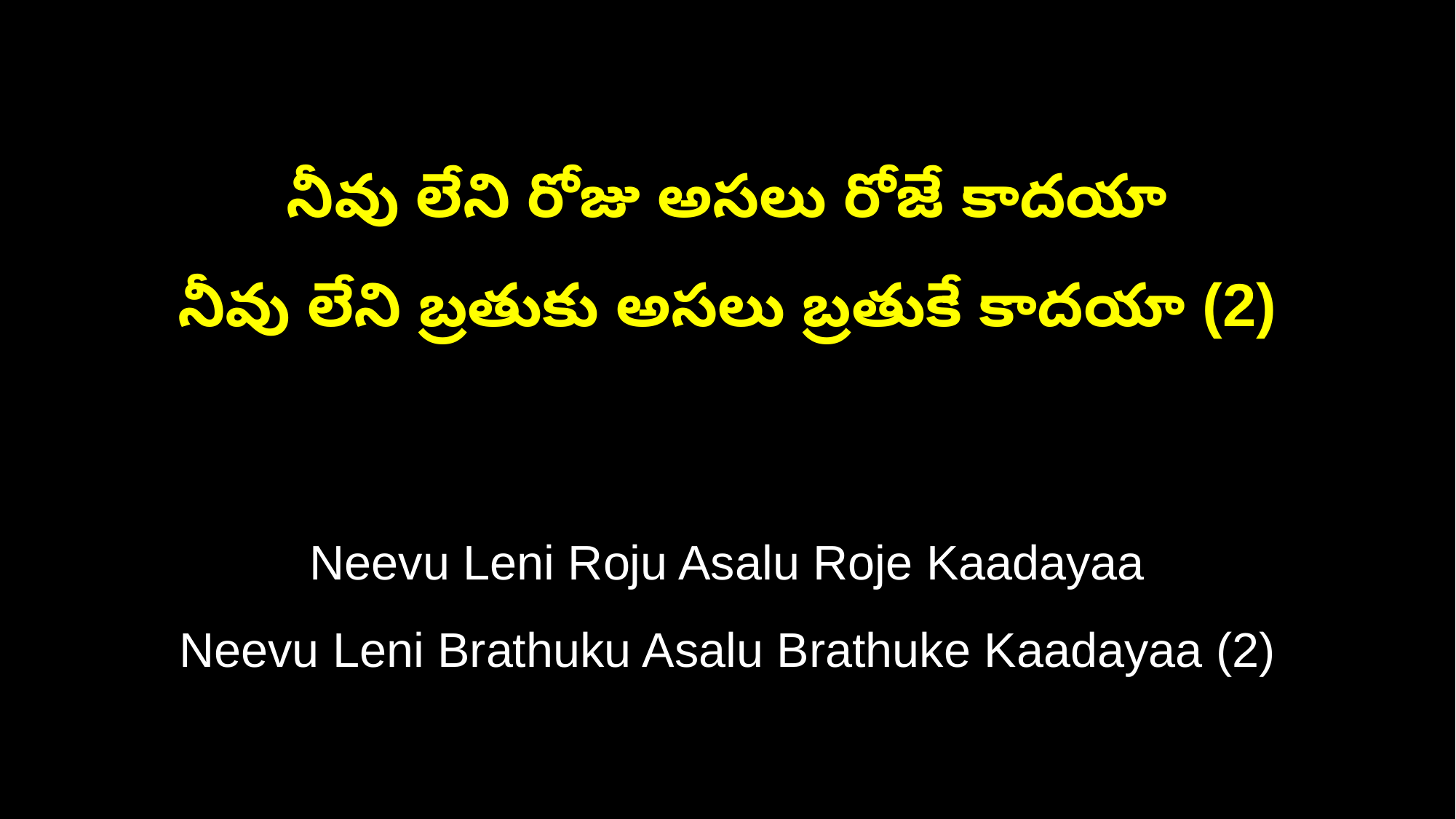

నీవు లేని రోజు అసలు రోజే కాదయా
నీవు లేని బ్రతుకు అసలు బ్రతుకే కాదయా (2)
Neevu Leni Roju Asalu Roje Kaadayaa
Neevu Leni Brathuku Asalu Brathuke Kaadayaa (2)